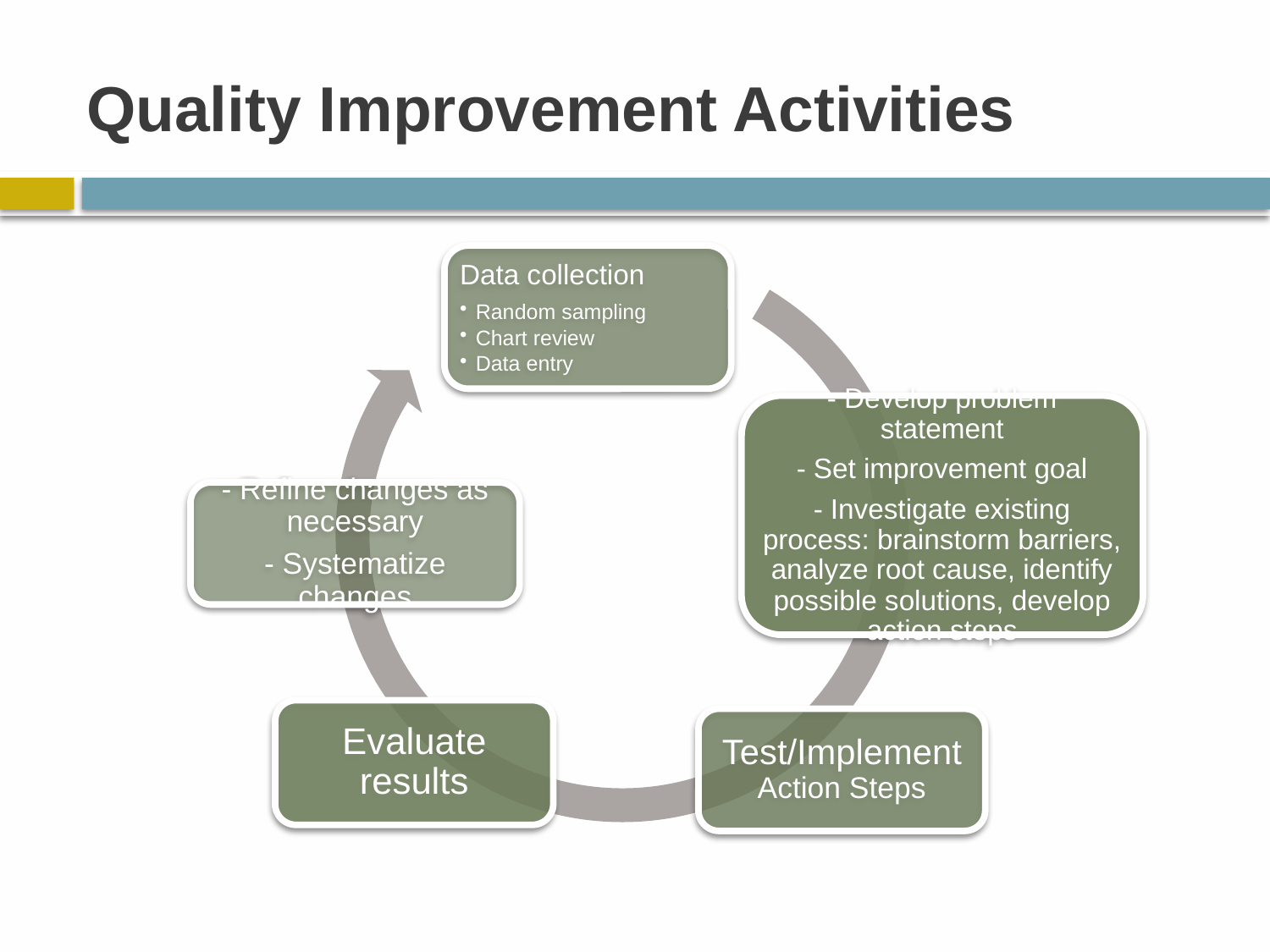

# Quality Improvement Activities
- Develop problem statement
- Set improvement goal
- Investigate existing process: brainstorm barriers, analyze root cause, identify possible solutions, develop action steps
Evaluate results
Test/Implement Action Steps
Data collection
Random sampling
Chart review
Data entry
- Refine changes as necessary
- Systematize changes